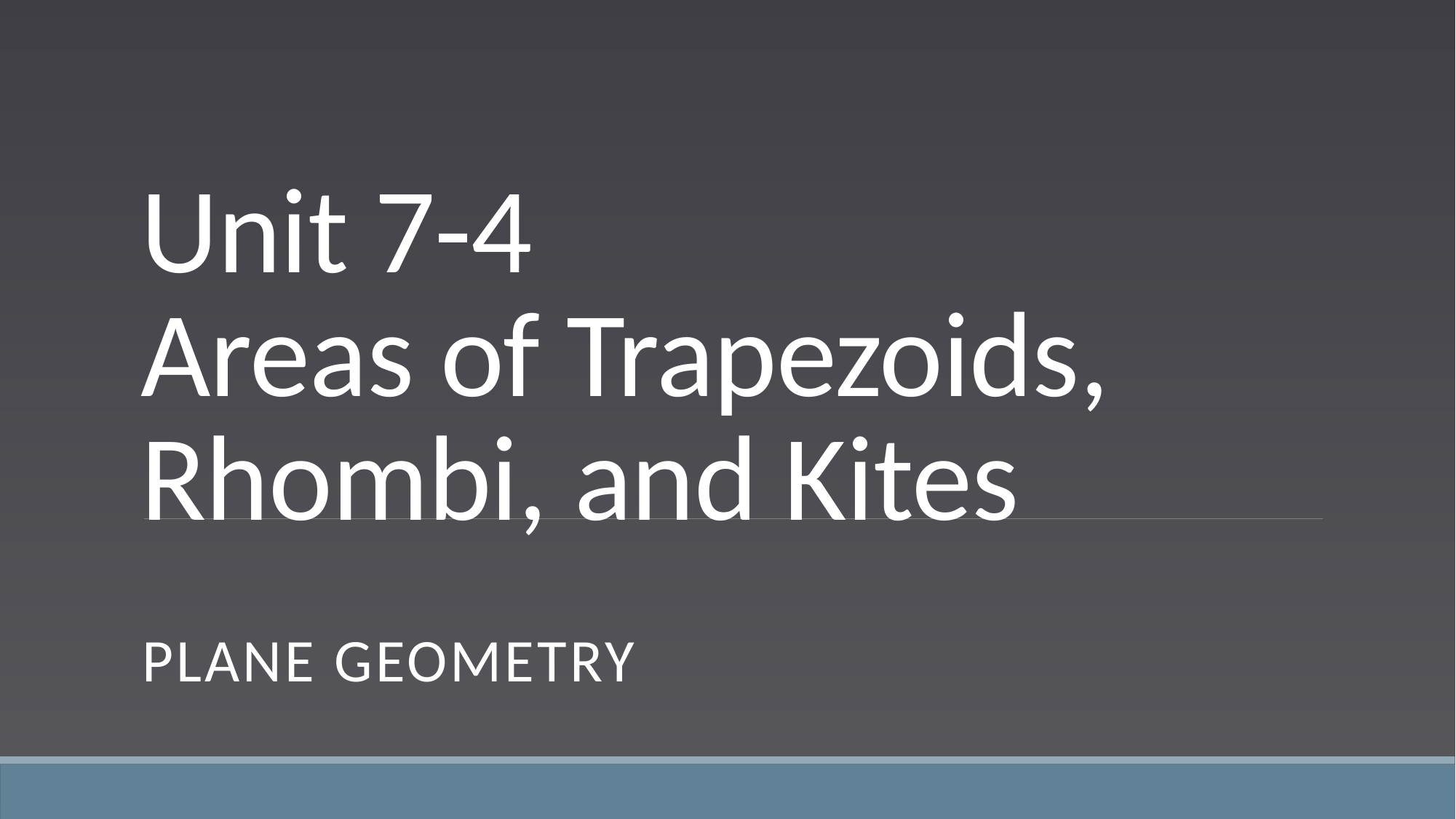

# Unit 7-4 Areas of Trapezoids, Rhombi, and Kites
PLANE Geometry